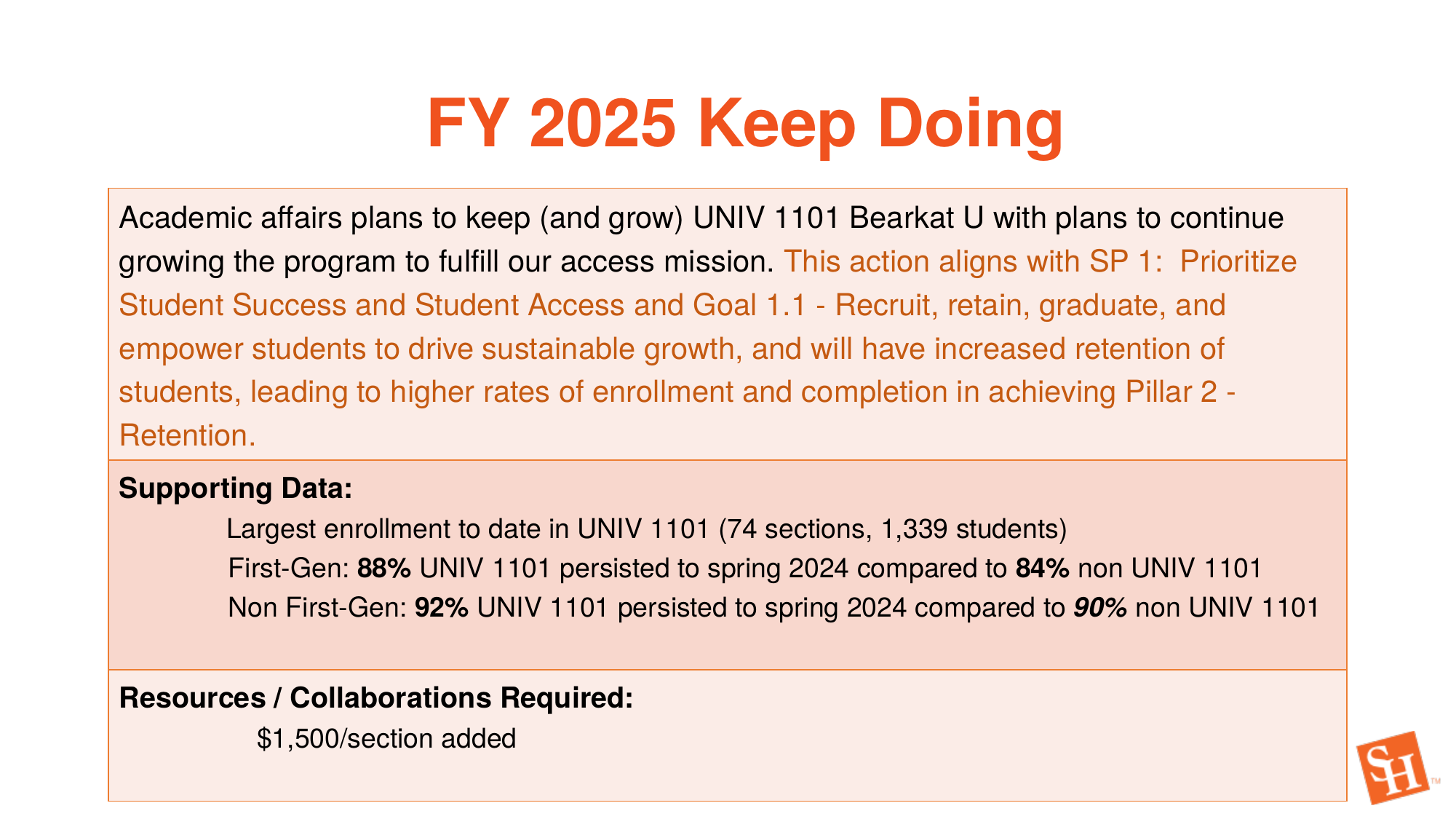

FY 2025 Keep Doing
| Academic affairs plans to keep (and grow) UNIV 1101 Bearkat U with plans to continue growing the program to fulfill our access mission. This action aligns with SP 1: Prioritize Student Success and Student Access and Goal 1.1 - Recruit, retain, graduate, and empower students to drive sustainable growth, and will have increased retention of students, leading to higher rates of enrollment and completion in achieving Pillar 2 - Retention. |
| --- |
| Supporting Data: Largest enrollment to date in UNIV 1101 (74 sections, 1,339 students) First-Gen: 88% UNIV 1101 persisted to spring 2024 compared to 84% non UNIV 1101 Non First-Gen: 92% UNIV 1101 persisted to spring 2024 compared to 90% non UNIV 1101 |
| Resources / Collaborations Required: $1,500/section added |